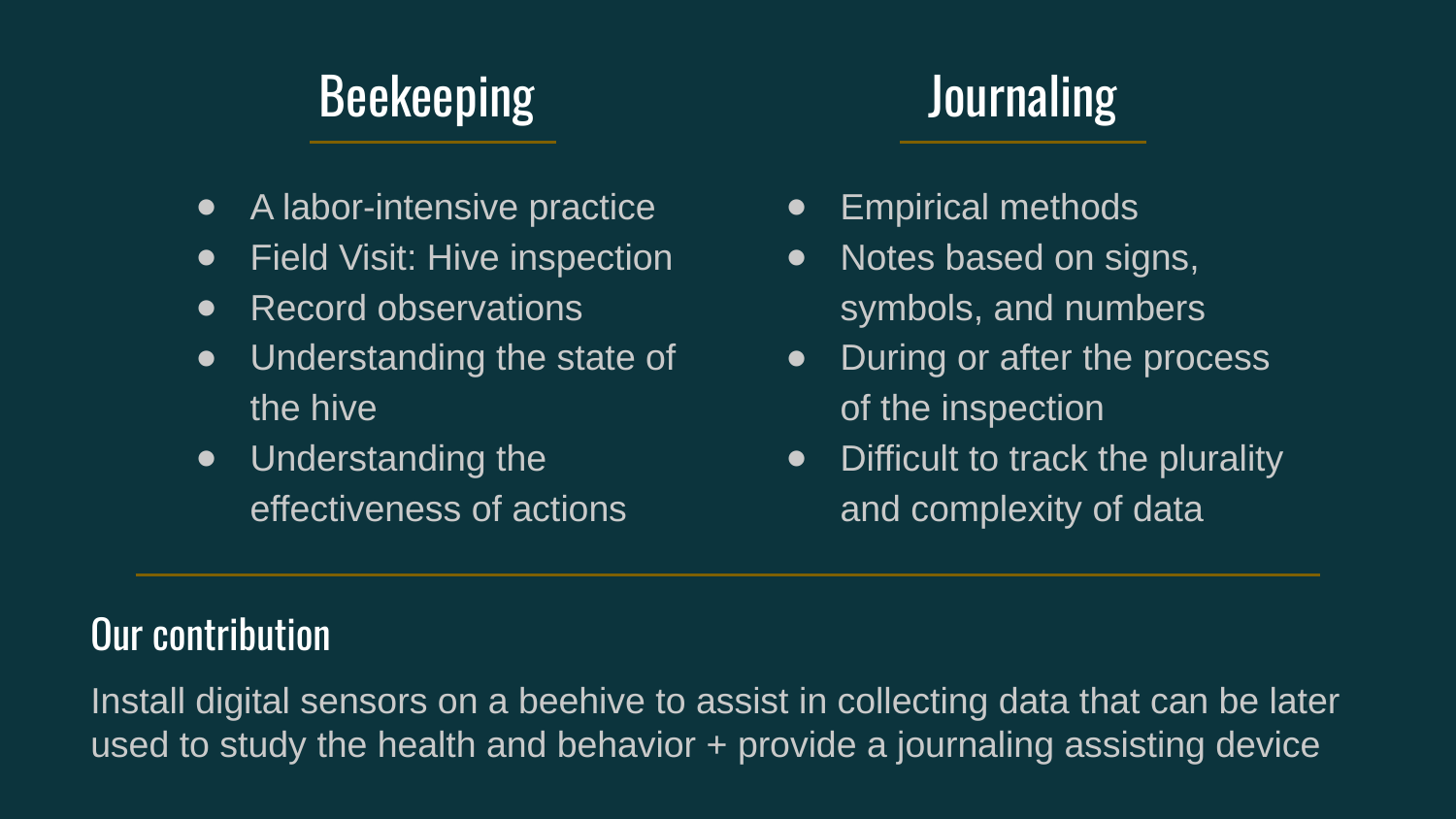

# Beekeeping
Journaling
A labor-intensive practice
Field Visit: Hive inspection
Record observations
Understanding the state of the hive
Understanding the effectiveness of actions
Empirical methods
Notes based on signs, symbols, and numbers
During or after the process of the inspection
Difficult to track the plurality and complexity of data
Our contribution
Install digital sensors on a beehive to assist in collecting data that can be later used to study the health and behavior + provide a journaling assisting device